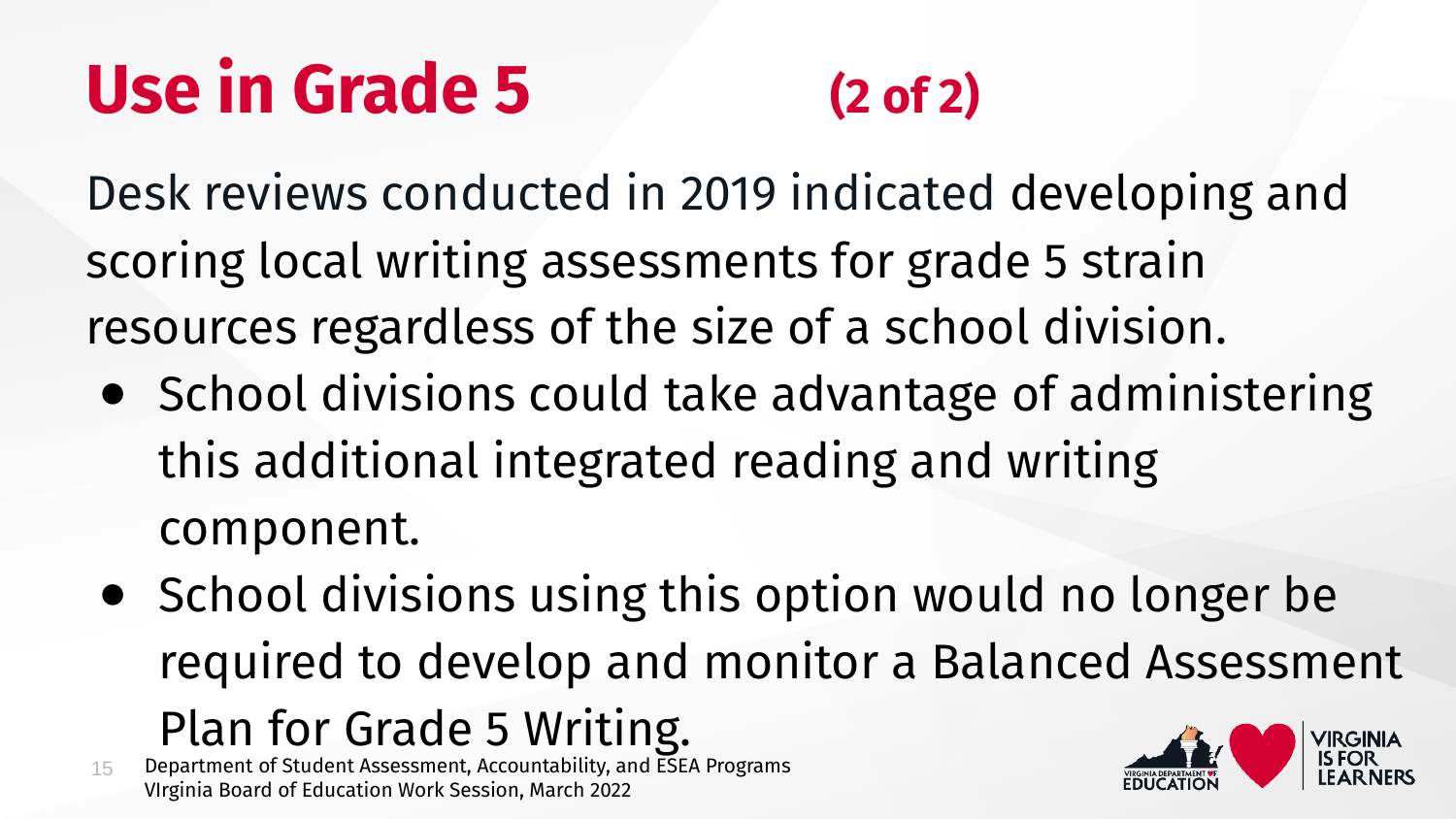

# Use in Grade 5		 (2 of 2)
Desk reviews conducted in 2019 indicated developing and scoring local writing assessments for grade 5 strain resources regardless of the size of a school division.
School divisions could take advantage of administering this additional integrated reading and writing component.
School divisions using this option would no longer be required to develop and monitor a Balanced Assessment Plan for Grade 5 Writing.
15